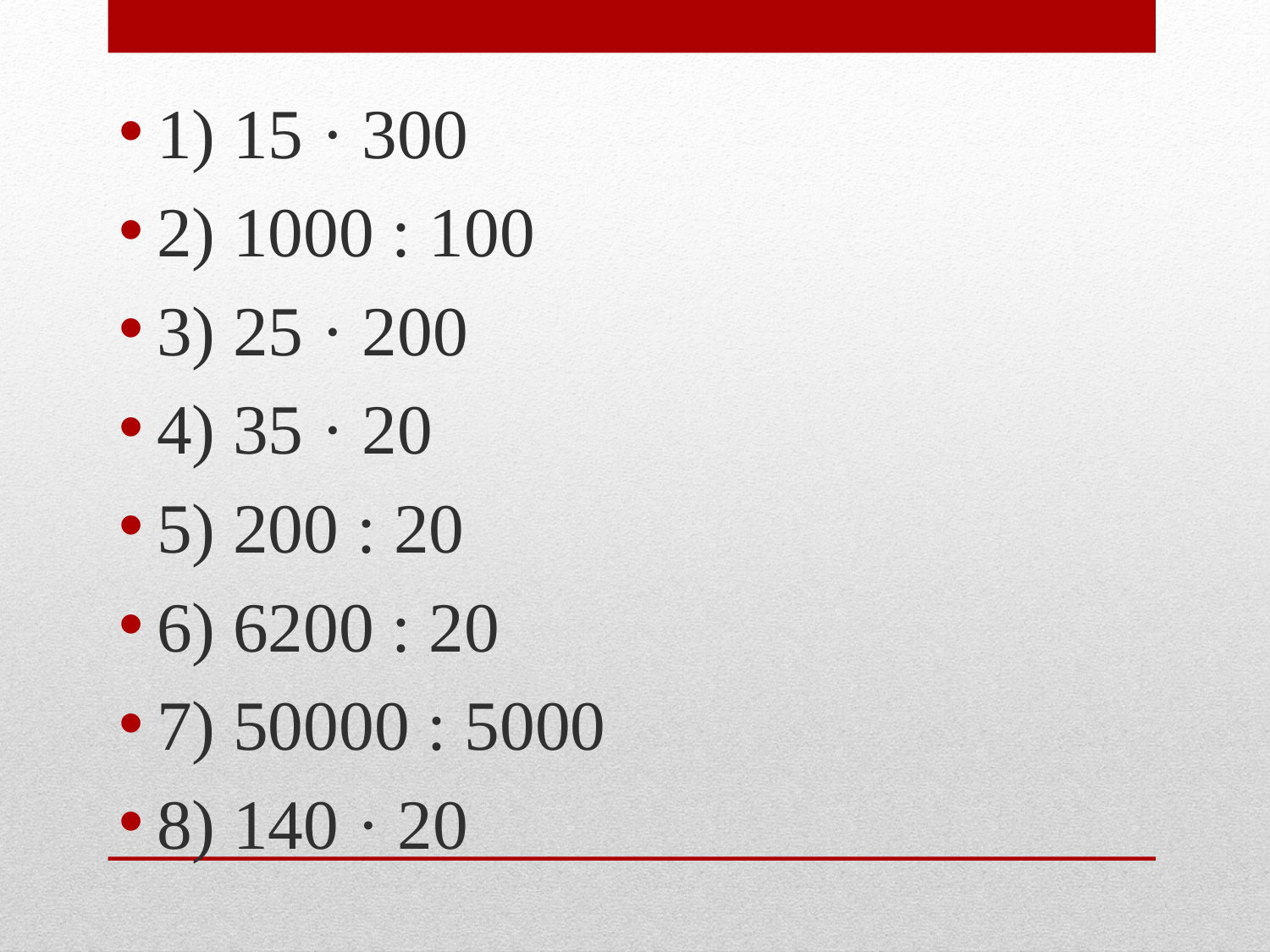

1) 15 · 300
2) 1000 : 100
3) 25 · 200
4) 35 · 20
5) 200 : 20
6) 6200 : 20
7) 50000 : 5000
8) 140 · 20
#